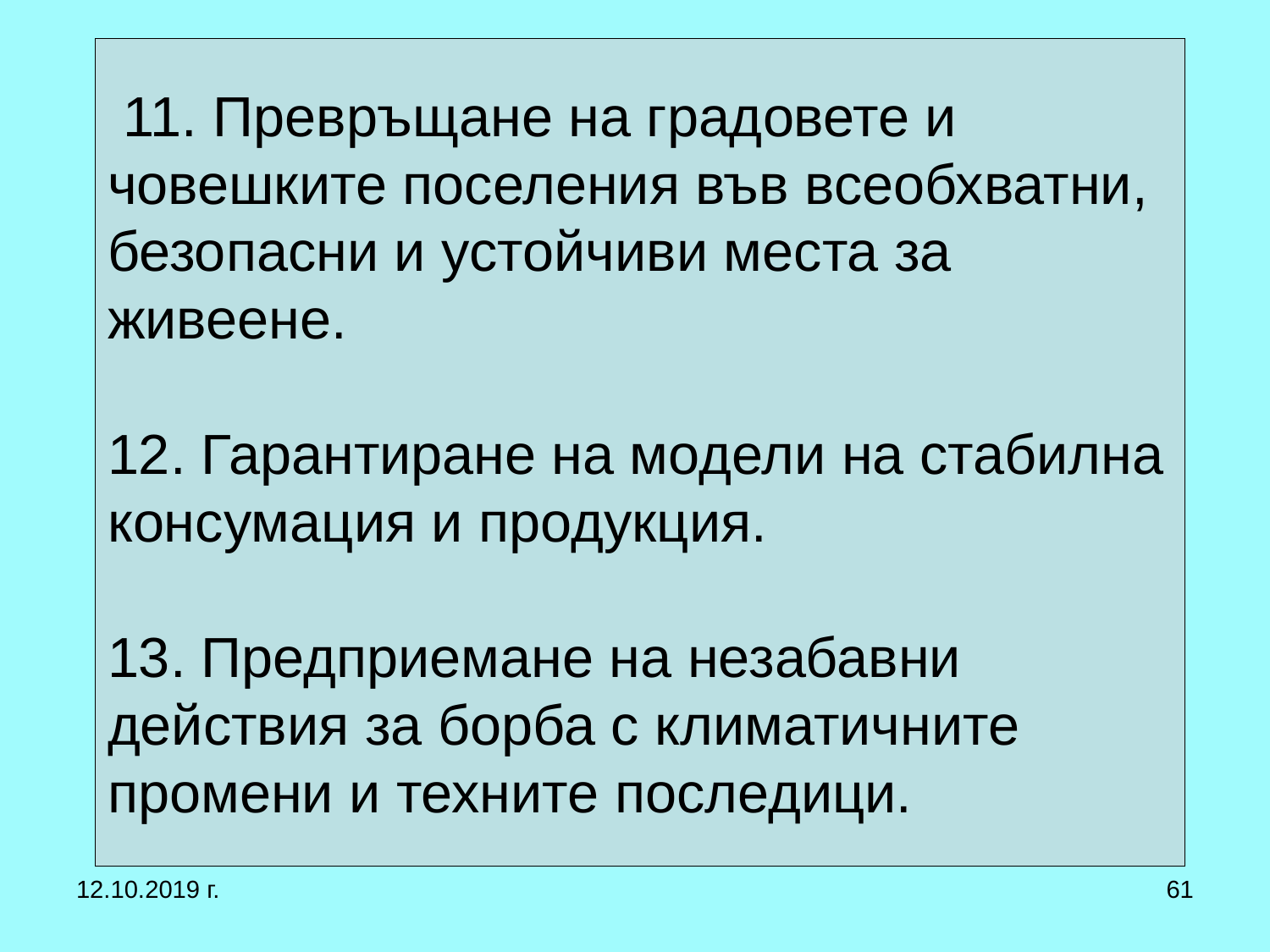

# 11. Превръщане на градовете и човешките поселения във всеобхватни,  безопасни и устойчиви места за живеене. 12. Гарантиране на модели на стабилна консумация и продукция. 13. Предприемане на незабавни действия за борба с климатичните промени и техните последици.
12.10.2019 г.
61